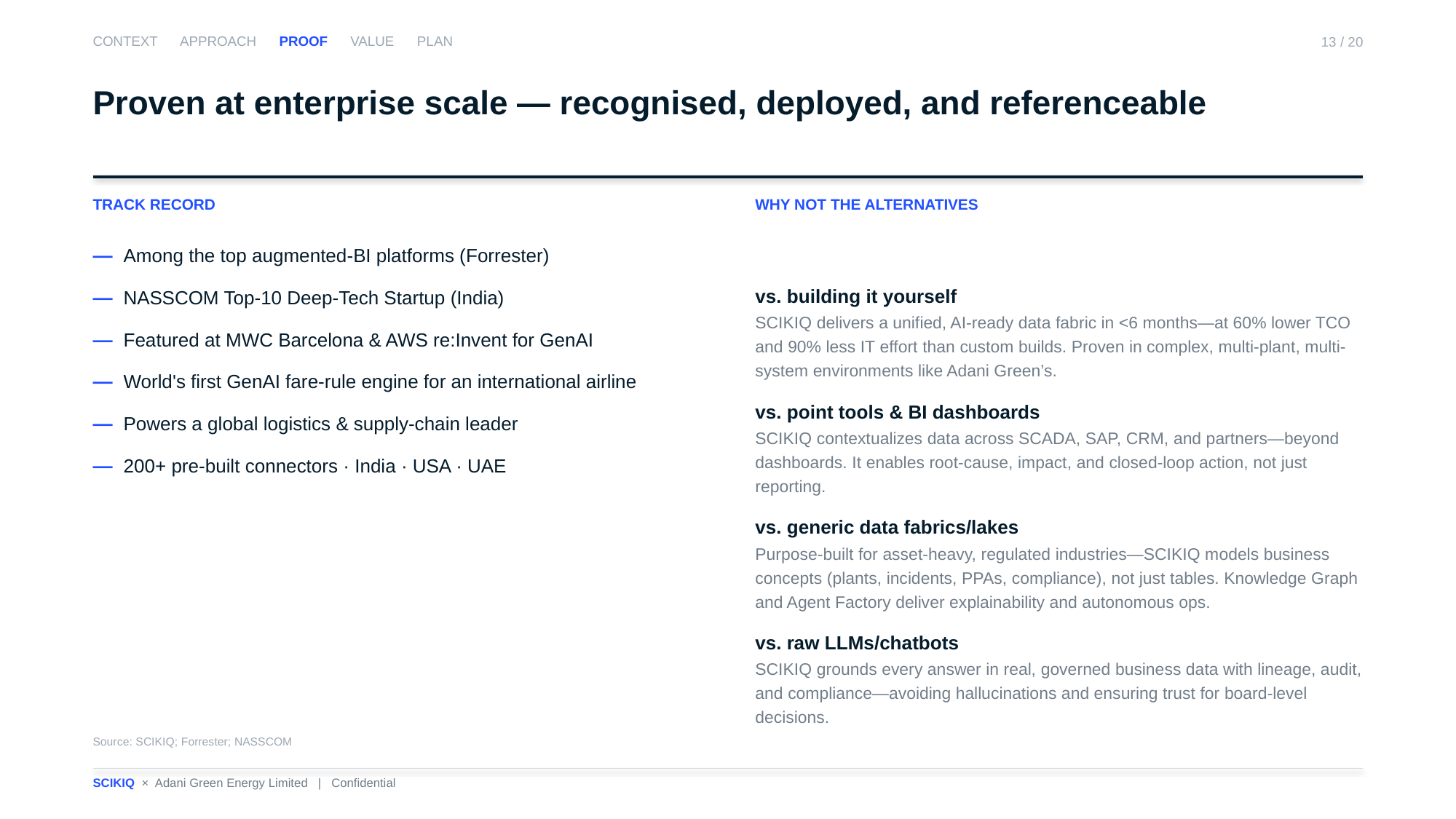

CONTEXT      APPROACH      PROOF      VALUE      PLAN
13 / 20
Proven at enterprise scale — recognised, deployed, and referenceable
TRACK RECORD
WHY NOT THE ALTERNATIVES
—  Among the top augmented-BI platforms (Forrester)
—  NASSCOM Top-10 Deep-Tech Startup (India)
—  Featured at MWC Barcelona & AWS re:Invent for GenAI
—  World's first GenAI fare-rule engine for an international airline
—  Powers a global logistics & supply-chain leader
—  200+ pre-built connectors · India · USA · UAE

vs. building it yourself
SCIKIQ delivers a unified, AI-ready data fabric in <6 months—at 60% lower TCO and 90% less IT effort than custom builds. Proven in complex, multi-plant, multi-system environments like Adani Green’s.
vs. point tools & BI dashboards
SCIKIQ contextualizes data across SCADA, SAP, CRM, and partners—beyond dashboards. It enables root-cause, impact, and closed-loop action, not just reporting.
vs. generic data fabrics/lakes
Purpose-built for asset-heavy, regulated industries—SCIKIQ models business concepts (plants, incidents, PPAs, compliance), not just tables. Knowledge Graph and Agent Factory deliver explainability and autonomous ops.
vs. raw LLMs/chatbots
SCIKIQ grounds every answer in real, governed business data with lineage, audit, and compliance—avoiding hallucinations and ensuring trust for board-level decisions.
Source: SCIKIQ; Forrester; NASSCOM
SCIKIQ  ×  Adani Green Energy Limited   |   Confidential